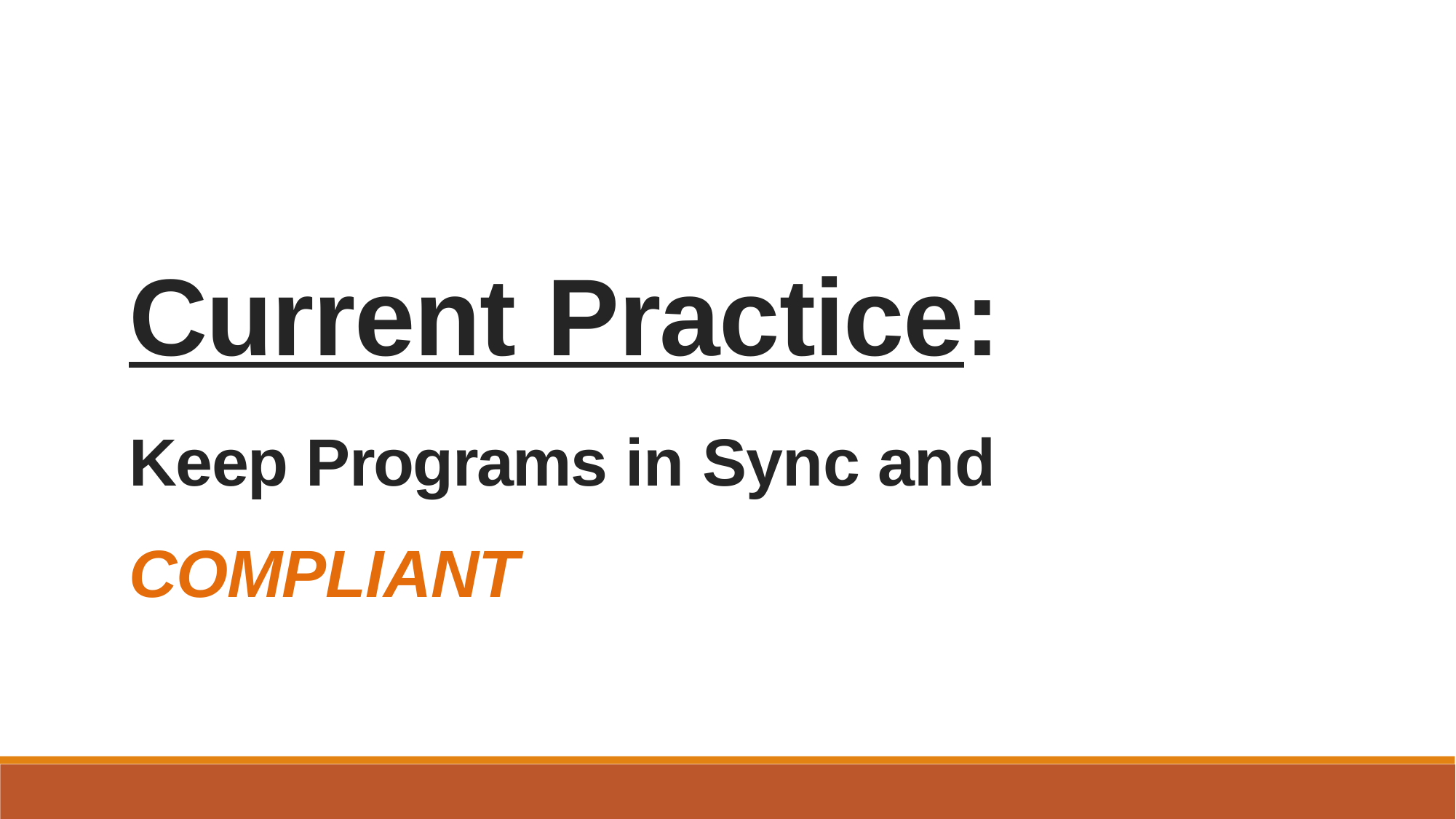

# Current Practice:
Keep Programs in Sync and COMPLIANT